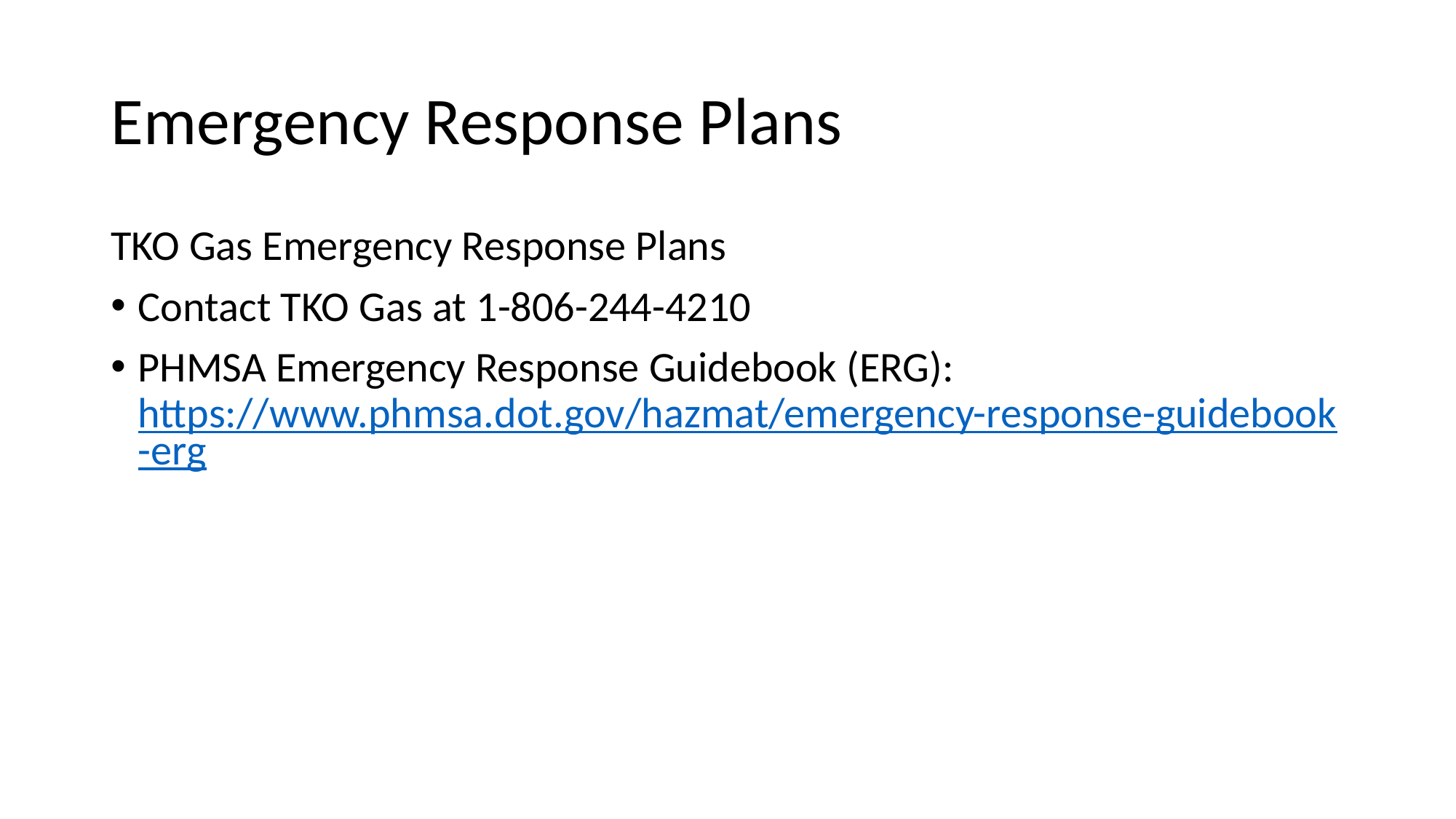

# Emergency Response Plans
TKO Gas Emergency Response Plans
Contact TKO Gas at 1-806-244-4210
PHMSA Emergency Response Guidebook (ERG): https://www.phmsa.dot.gov/hazmat/emergency-response-guidebook-erg